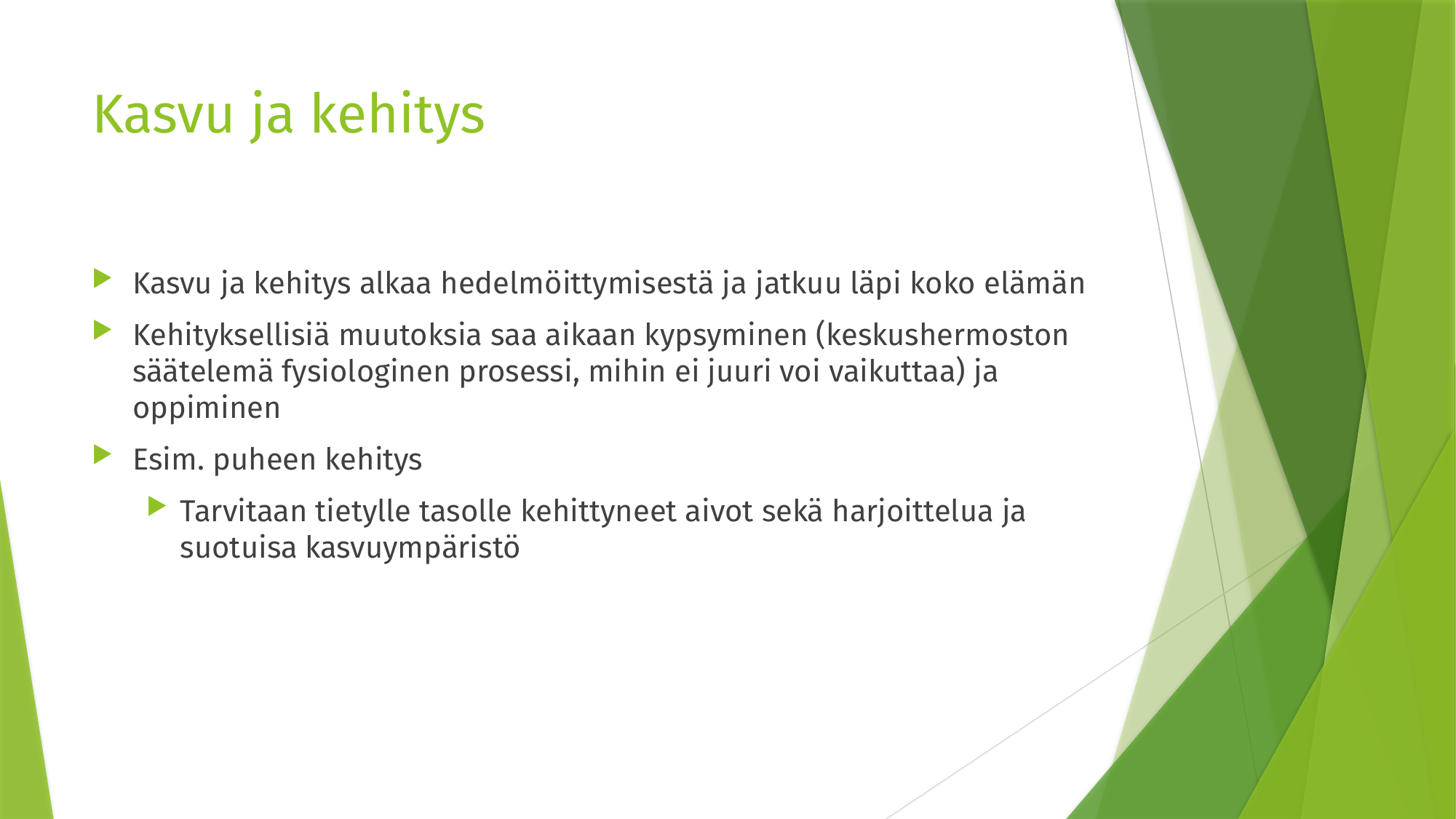

# Kasvu ja kehitys
Kasvu ja kehitys alkaa hedelmöittymisestä ja jatkuu läpi koko elämän
Kehityksellisiä muutoksia saa aikaan kypsyminen (keskushermoston säätelemä fysiologinen prosessi, mihin ei juuri voi vaikuttaa) ja oppiminen
Esim. puheen kehitys
Tarvitaan tietylle tasolle kehittyneet aivot sekä harjoittelua ja suotuisa kasvuympäristö